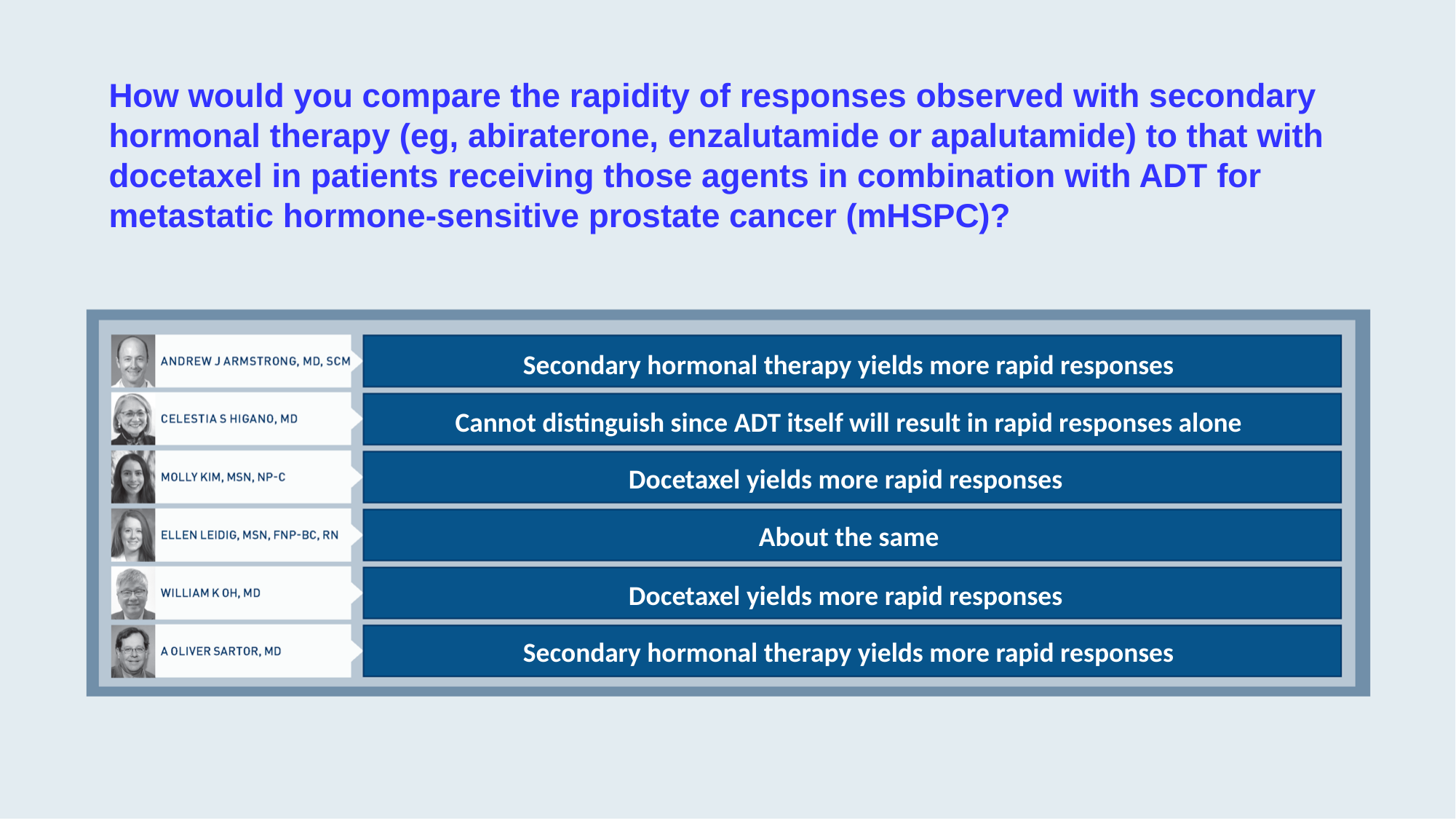

# How would you compare the rapidity of responses observed with secondary hormonal therapy (eg, abiraterone, enzalutamide or apalutamide) to that with docetaxel in patients receiving those agents in combination with ADT for metastatic hormone-sensitive prostate cancer (mHSPC)?
Secondary hormonal therapy yields more rapid responses
Cannot distinguish since ADT itself will result in rapid responses alone
Docetaxel yields more rapid responses
About the same
Docetaxel yields more rapid responses
Secondary hormonal therapy yields more rapid responses